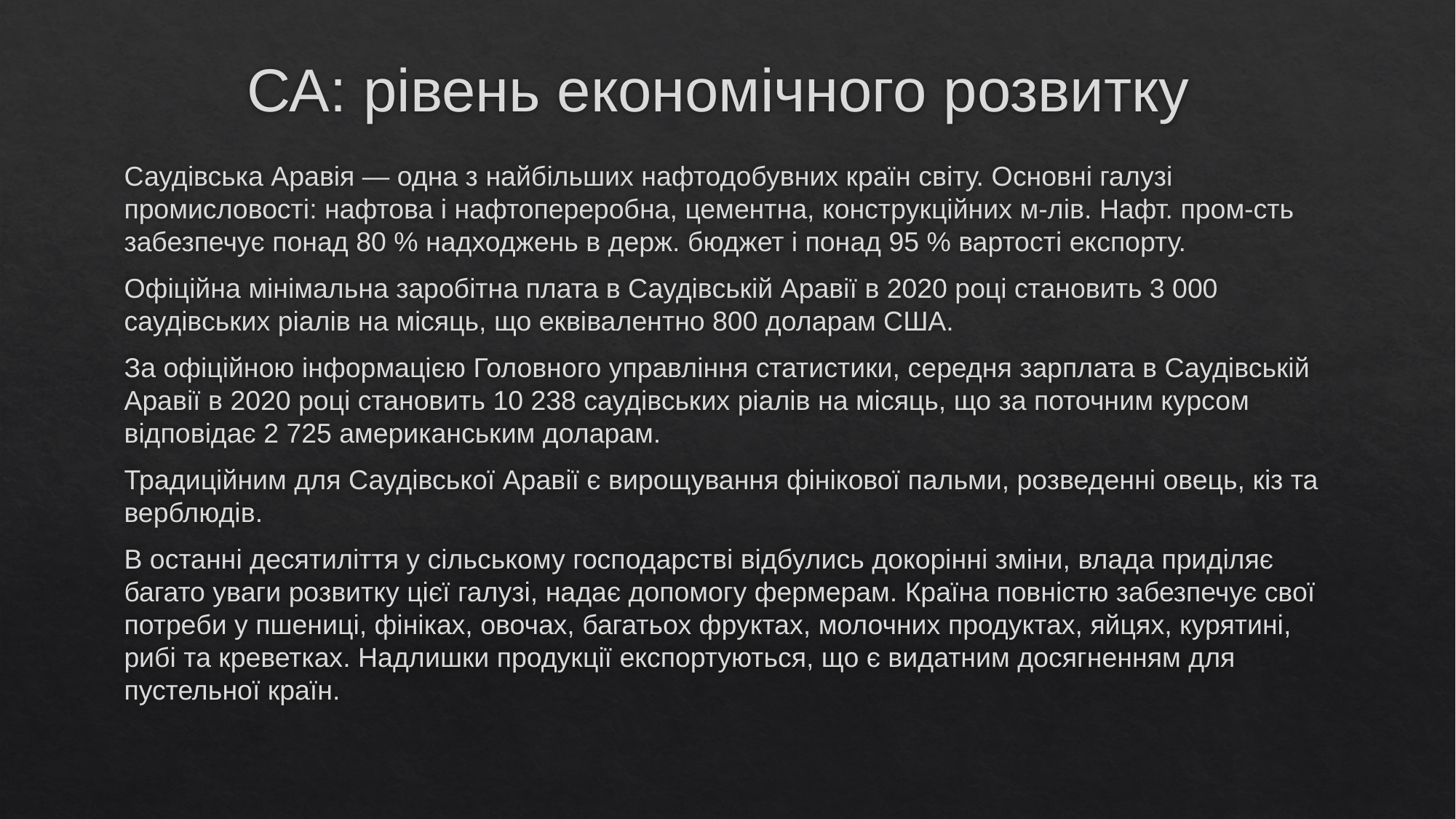

# СА: рівень економічного розвитку
Саудівська Аравія — одна з найбільших нафтодобувних країн світу. Основні галузі промисловості: нафтова і нафтопереробна, цементна, конструкційних м-лів. Нафт. пром-сть забезпечує понад 80 % надходжень в держ. бюджет і понад 95 % вартості експорту.
Офіційна мінімальна заробітна плата в Саудівській Аравії в 2020 році становить 3 000 саудівських ріалів на місяць, що еквівалентно 800 доларам США.
За офіційною інформацією Головного управління статистики, середня зарплата в Саудівській Аравії в 2020 році становить 10 238 саудівських ріалів на місяць, що за поточним курсом відповідає 2 725 американським доларам.
Традиційним для Саудівської Аравії є вирощування фінікової пальми, розведенні овець, кіз та верблюдів.
В останні десятиліття у сільському господарстві відбулись докорінні зміни, влада приділяє багато уваги розвитку цієї галузі, надає допомогу фермерам. Країна повністю забезпечує свої потреби у пшениці, фініках, овочах, багатьох фруктах, молочних продуктах, яйцях, курятині, рибі та креветках. Надлишки продукції експортуються, що є видатним досягненням для пустельної країн.